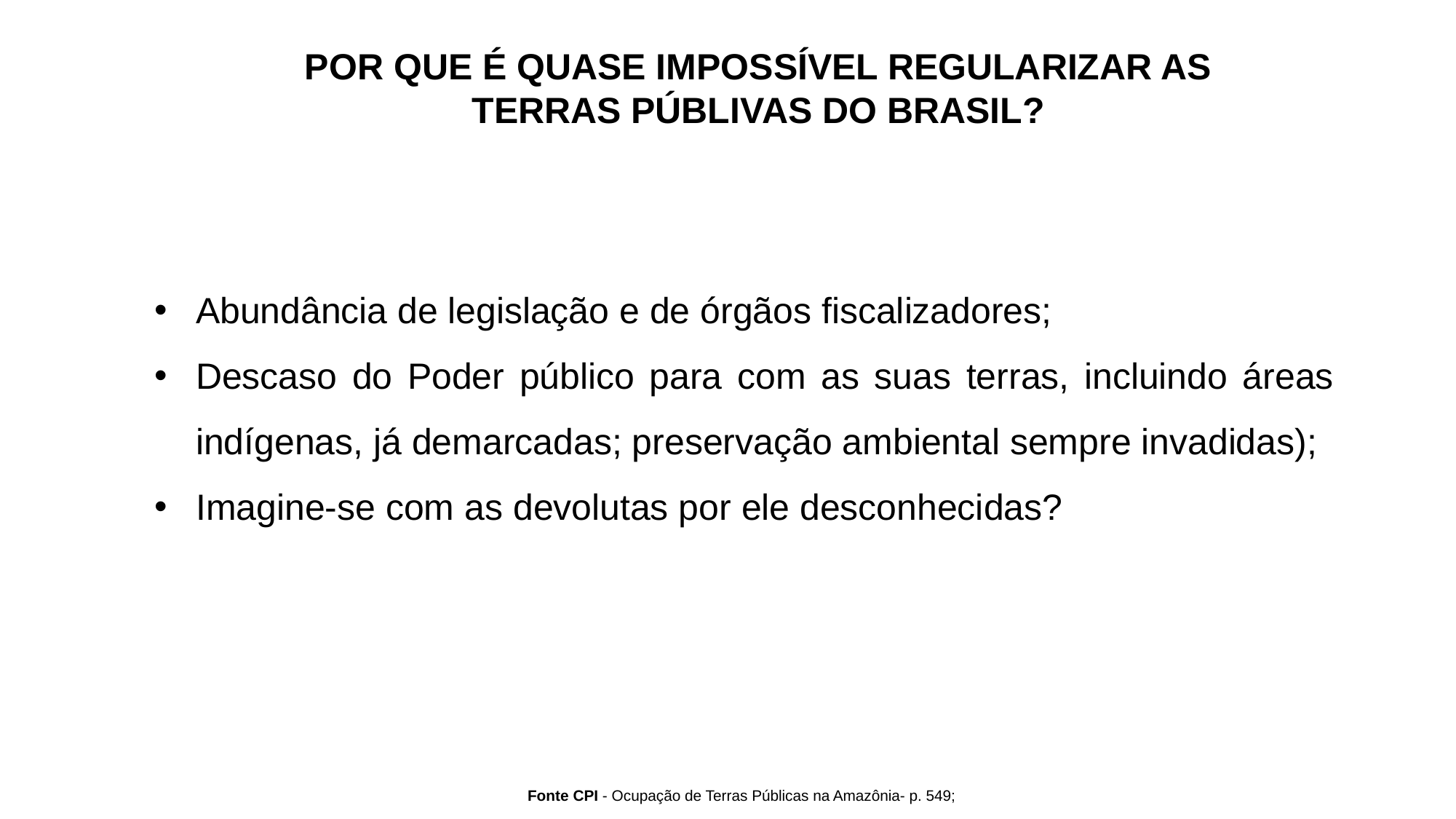

POR QUE É QUASE IMPOSSÍVEL REGULARIZAR AS TERRAS PÚBLIVAS DO BRASIL?

Abundância de legislação e de órgãos fiscalizadores;
Descaso do Poder público para com as suas terras, incluindo áreas indígenas, já demarcadas; preservação ambiental sempre invadidas);
Imagine-se com as devolutas por ele desconhecidas?

 Fonte CPI - Ocupação de Terras Públicas na Amazônia- p. 549;